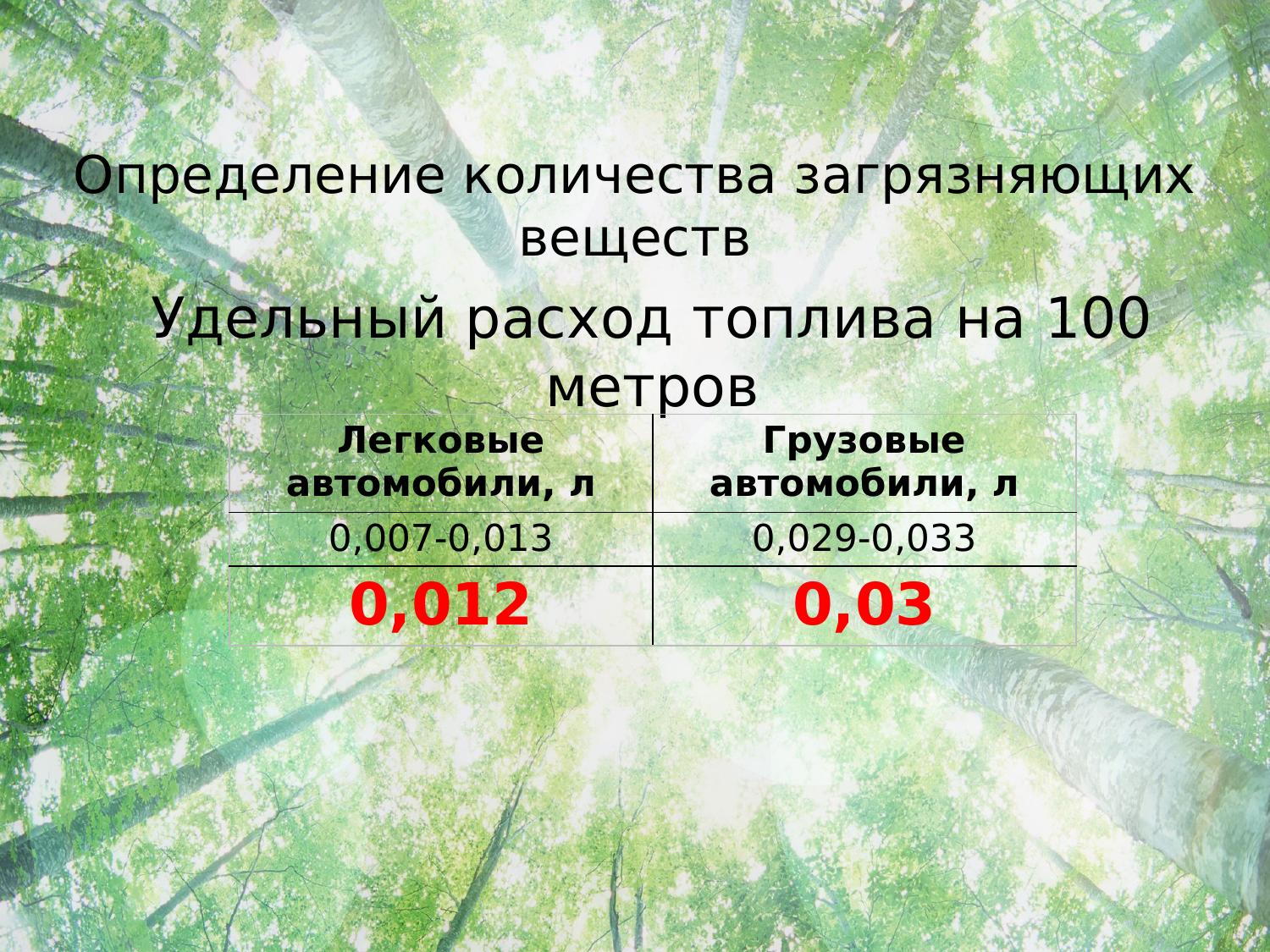

# Определение количества загрязняющих веществ
Удельный расход топлива на 100 метров
| Легковые автомобили, л | Грузовые автомобили, л |
| --- | --- |
| 0,007-0,013 | 0,029-0,033 |
| 0,012 | 0,03 |